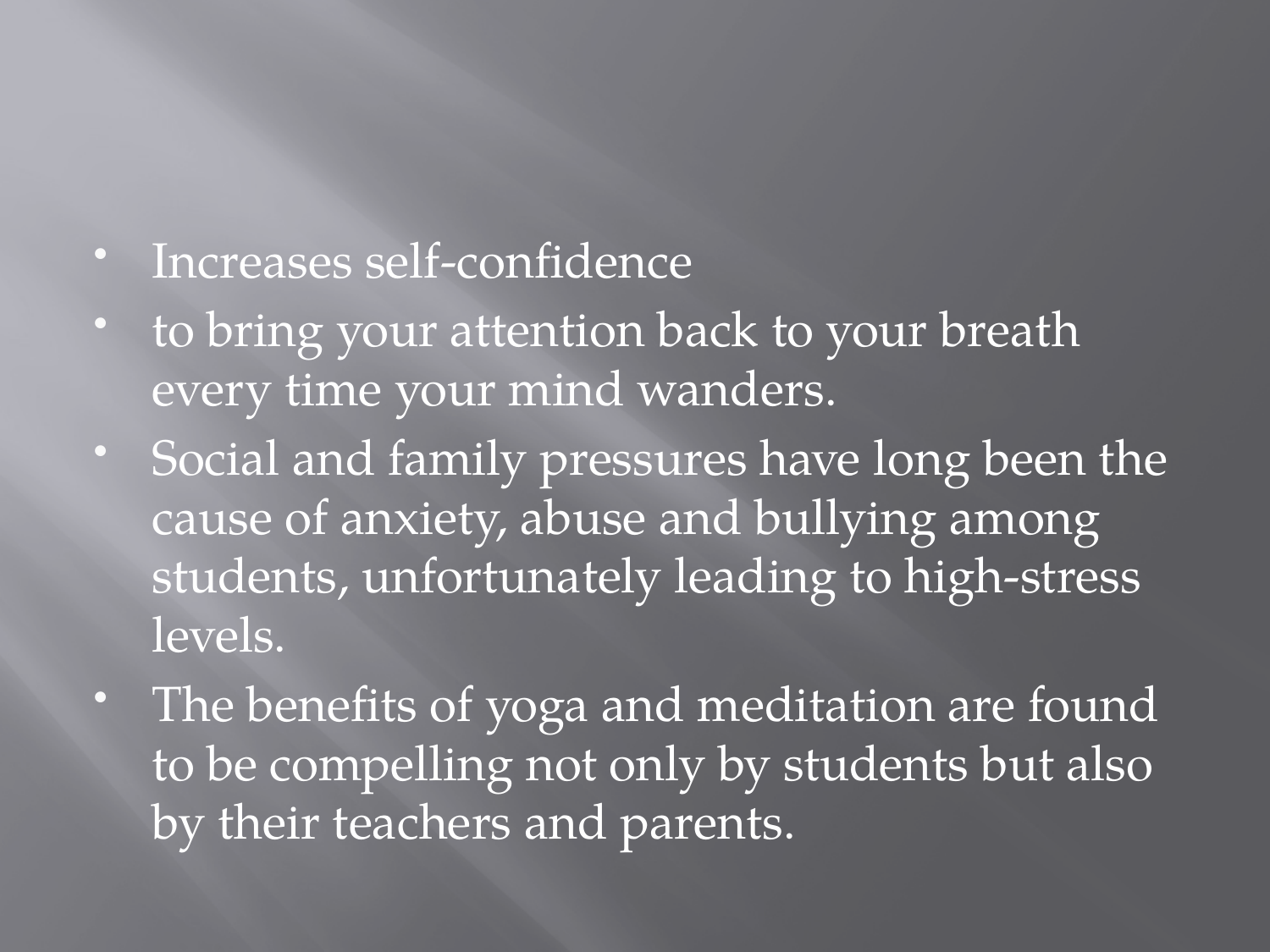

#
Increases self-confidence
to bring your attention back to your breath every time your mind wanders.
Social and family pressures have long been the cause of anxiety, abuse and bullying among students, unfortunately leading to high-stress levels.
The benefits of yoga and meditation are found to be compelling not only by students but also by their teachers and parents.